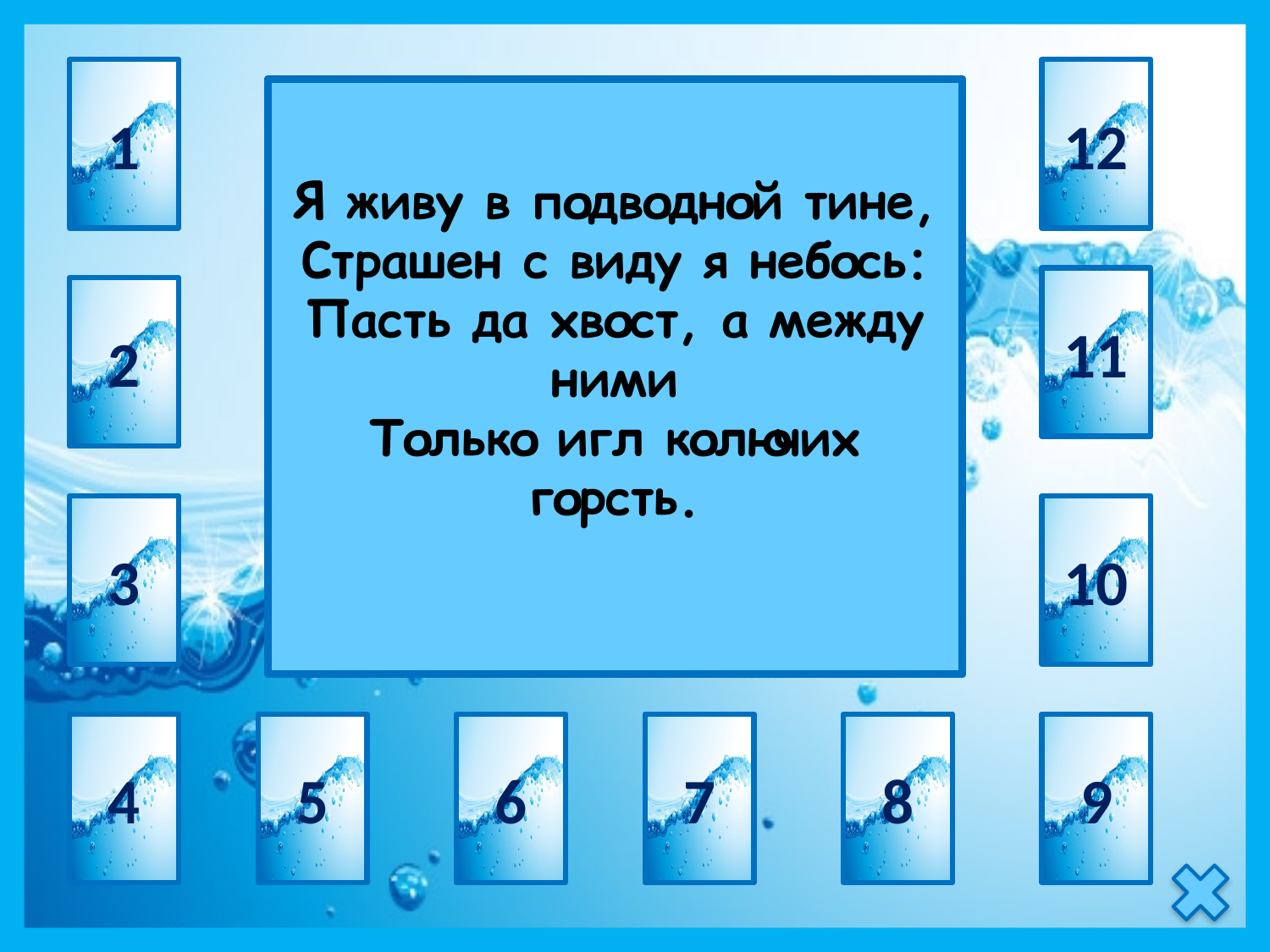

1
12

  ёрш

Я живу в подводной тине,
Страшен с виду я небось:
Пасть да хвост, а между ними
Только игл колючих горсть.

11
2
3
10
4
5
6
7
8
9